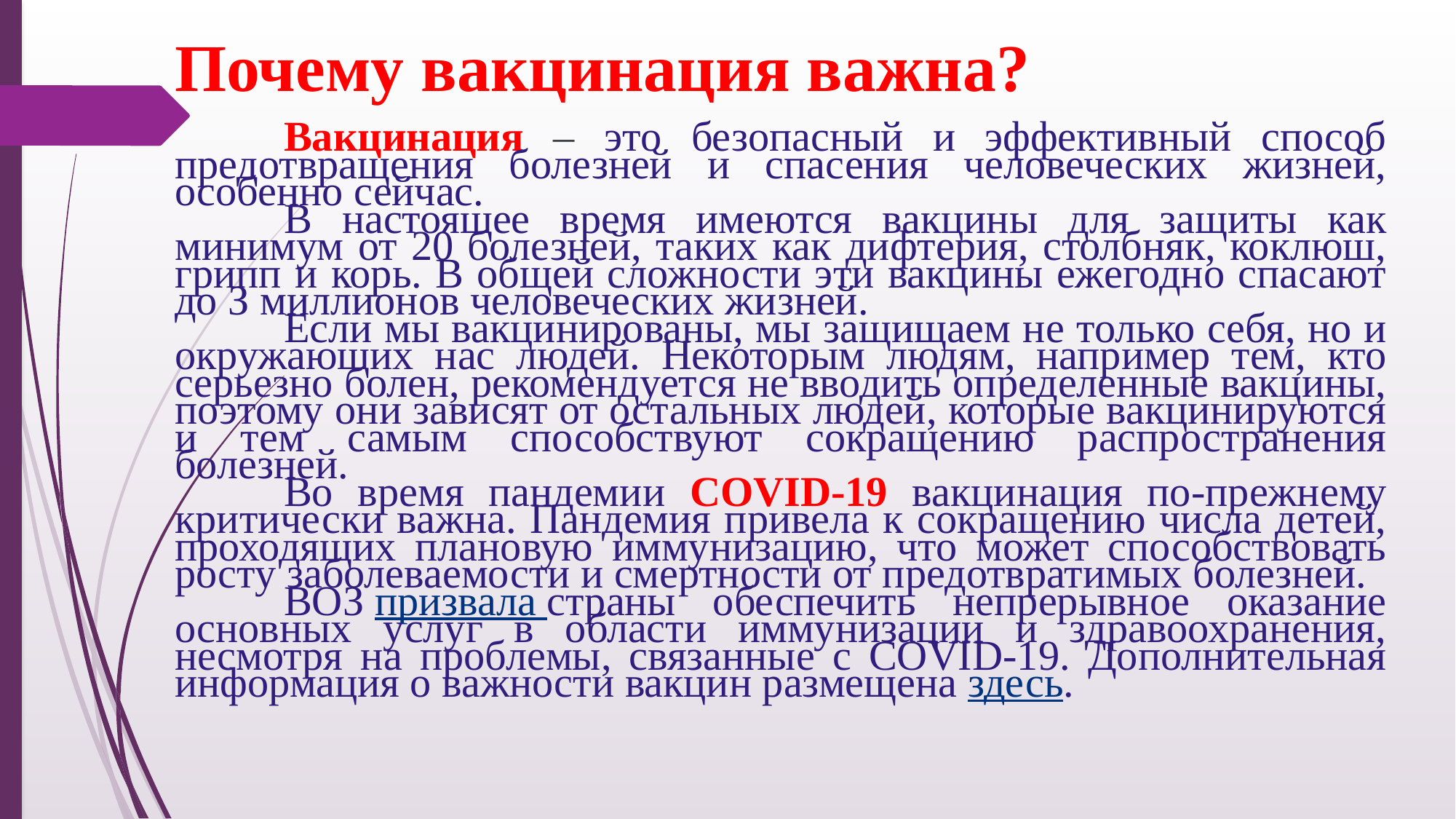

Почему вакцинация важна?

	Вакцинация – это безопасный и эффективный способ предотвращения болезней и спасения человеческих жизней, особенно сейчас.
	В настоящее время имеются вакцины для защиты как минимум от 20 болезней, таких как дифтерия, столбняк, коклюш, грипп и корь. В общей сложности эти вакцины ежегодно спасают до З миллионов человеческих жизней.
	Если мы вакцинированы, мы защищаем не только себя, но и окружающих нас людей. Некоторым людям, например тем, кто серьезно болен, рекомендуется не вводить определенные вакцины, поэтому они зависят от остальных людей, которые вакцинируются и тем самым способствуют сокращению распространения болезней.
	Во время пандемии COVID-19 вакцинация по-прежнему критически важна. Пандемия привела к сокращению числа детей, проходящих плановую иммунизацию, что может способствовать росту заболеваемости и смертности от предотвратимых болезней.
	ВОЗ призвала страны обеспечить непрерывное оказание основных услуг в области иммунизации и здравоохранения, несмотря на проблемы, связанные с COVID-19. Дополнительная информация о важности вакцин размещена здесь.